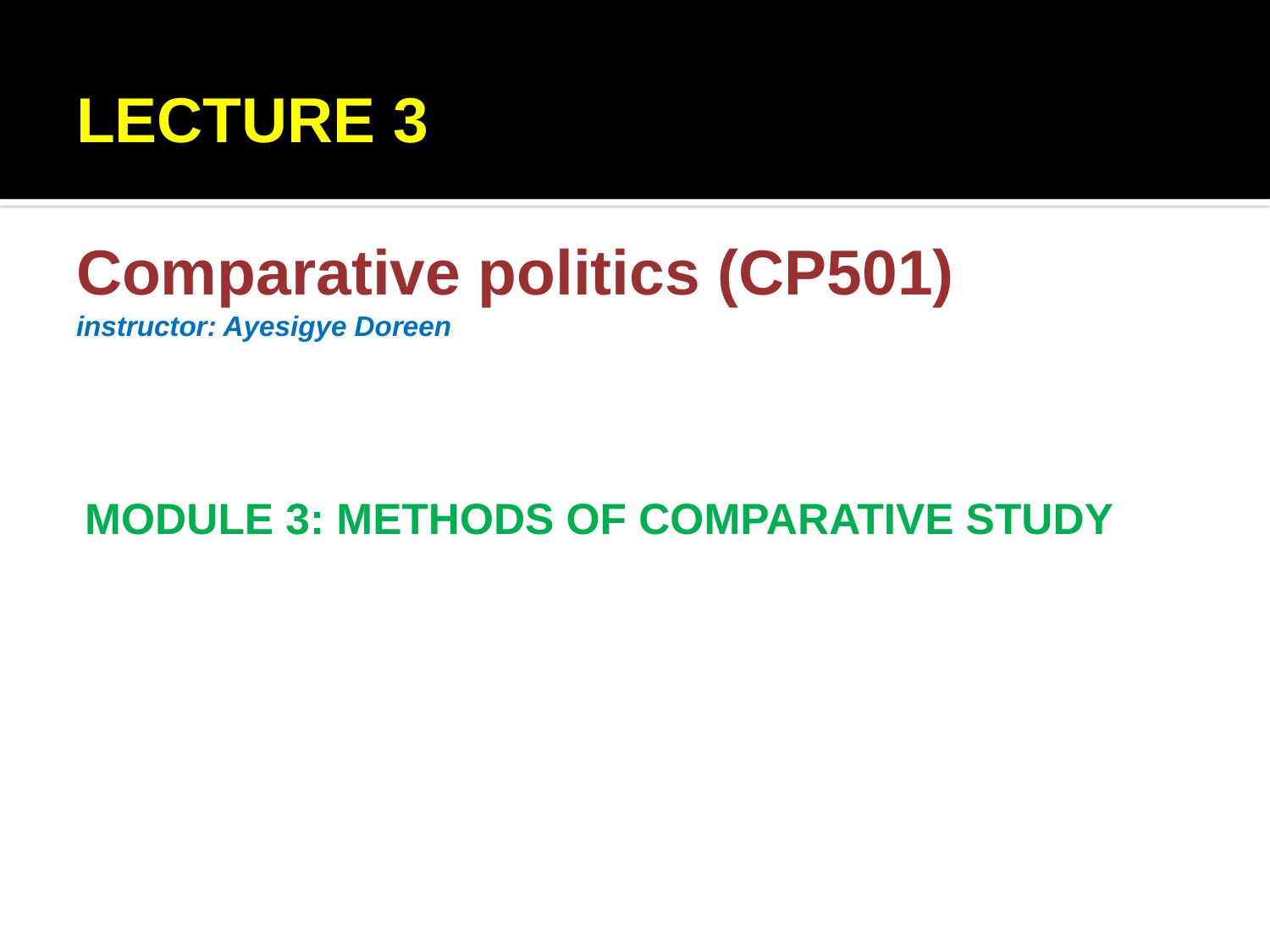

# LECTURE 3 Comparative politics (CP501) instructor: Ayesigye Doreen

MODULE 3: METHODS OF COMPARATIVE STUDY